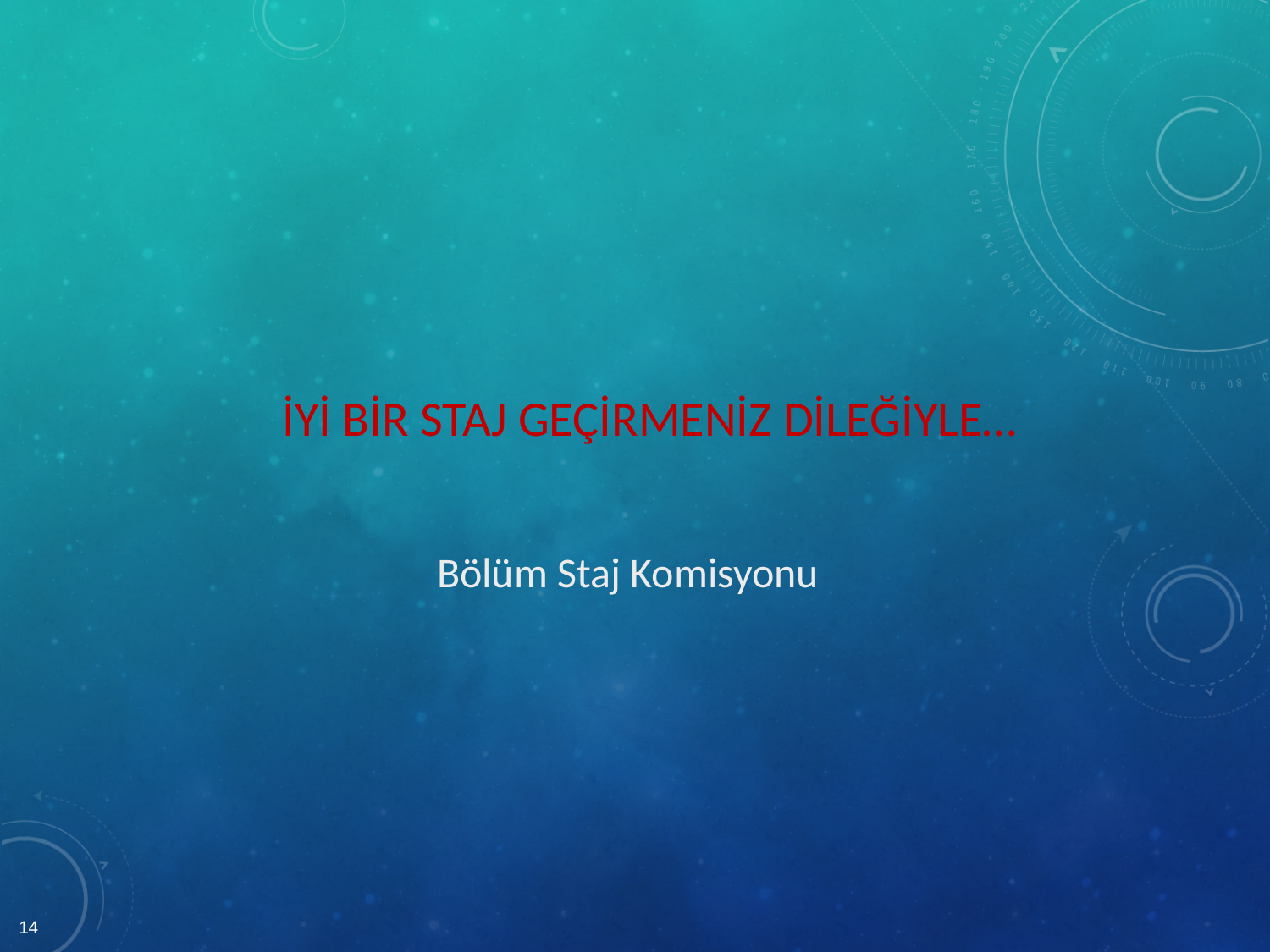

İyi bir staj geçirmeniz dileğiyle…
Bölüm Staj Komisyonu
14